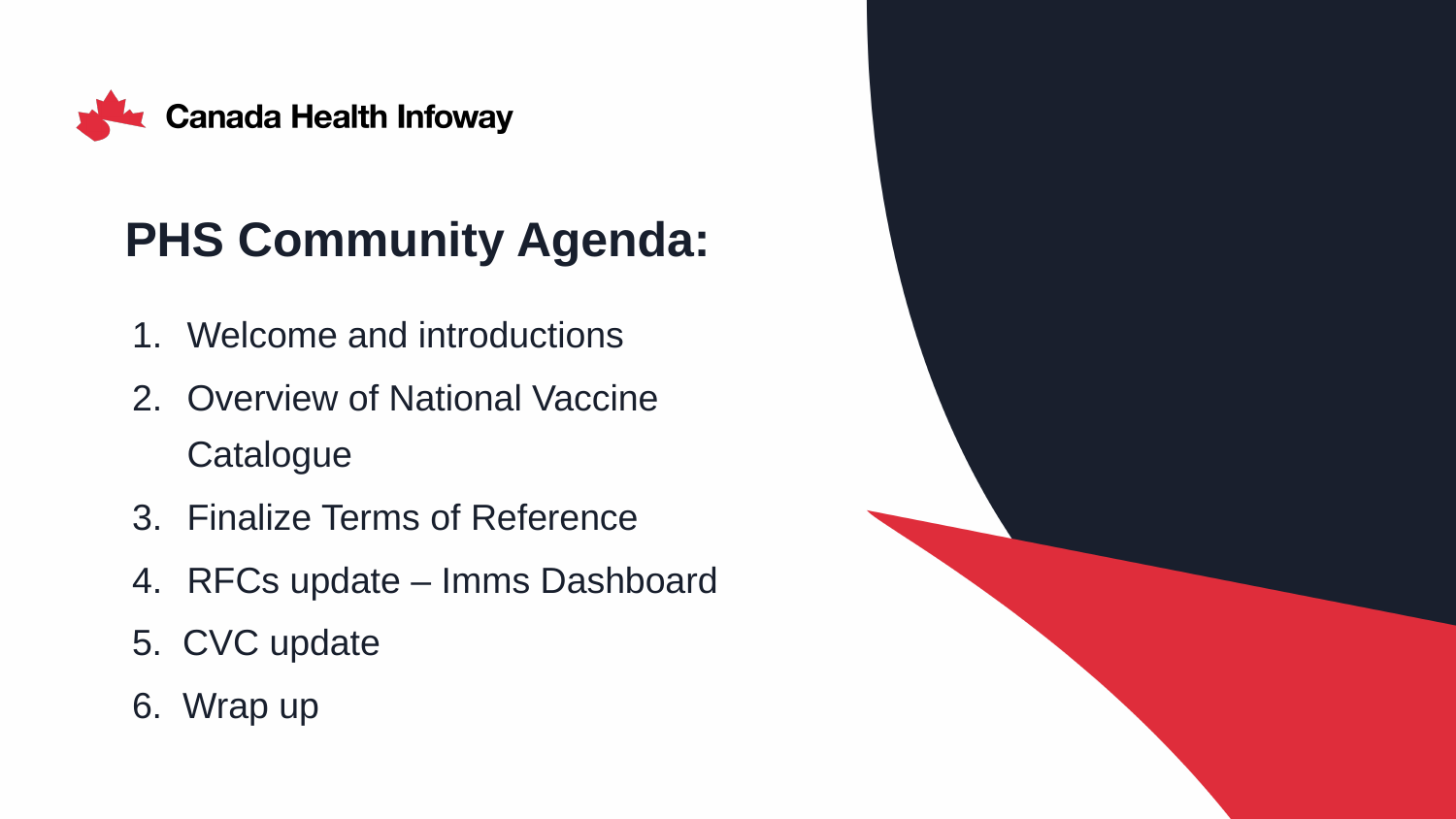

# PHS Community Agenda:
Welcome and introductions
Overview of National Vaccine Catalogue
Finalize Terms of Reference
RFCs update – Imms Dashboard
5.  CVC update
6.  Wrap up